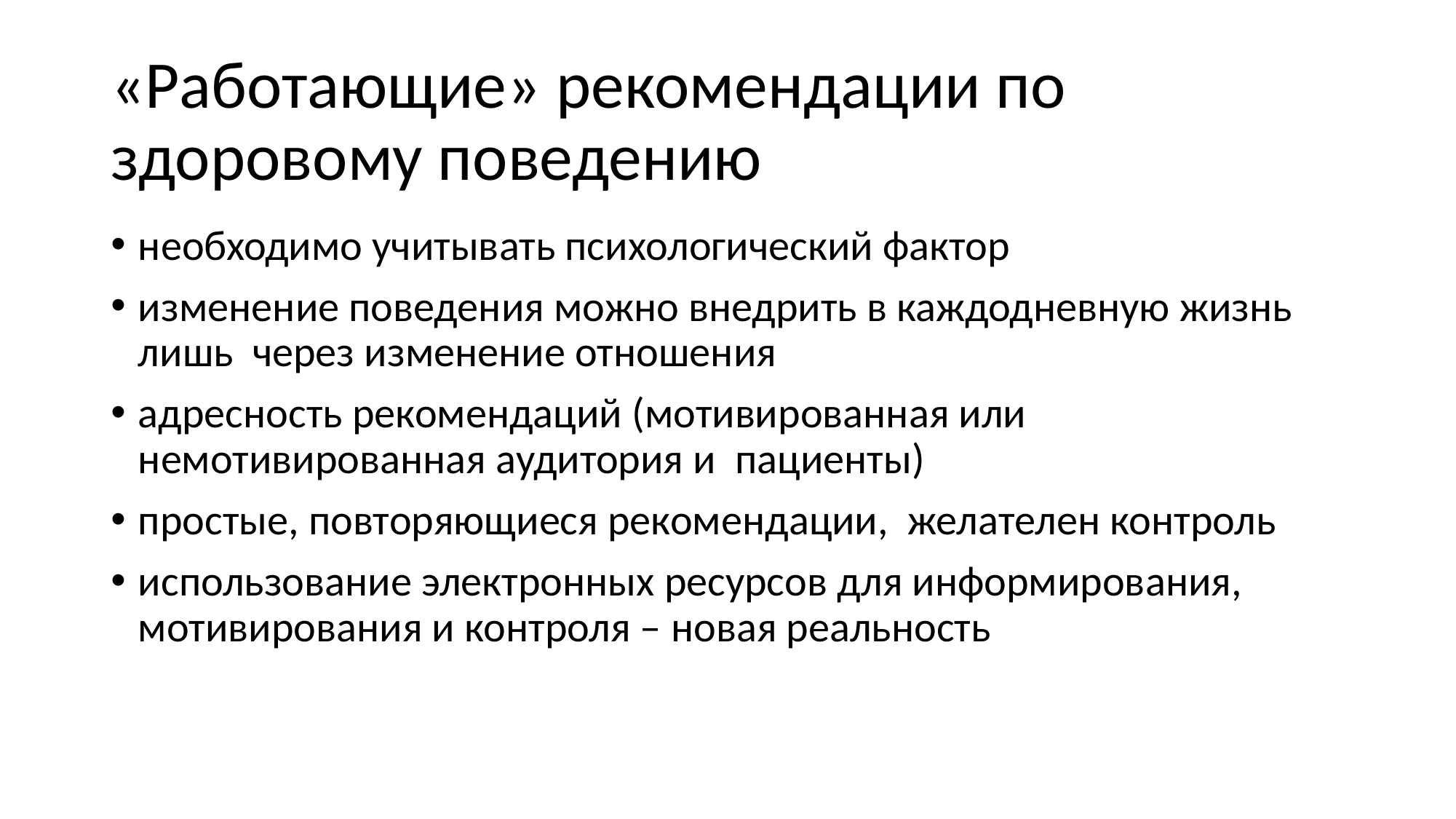

# «Работающие» рекомендации по здоровому поведению
необходимо учитывать психологический фактор
изменение поведения можно внедрить в каждодневную жизнь  лишь  через изменение отношения
адресность рекомендаций (мотивированная или немотивированная аудитория и  пациенты)
простые, повторяющиеся рекомендации,  желателен контроль
использование электронных ресурсов для информирования, мотивирования и контроля – новая реальность